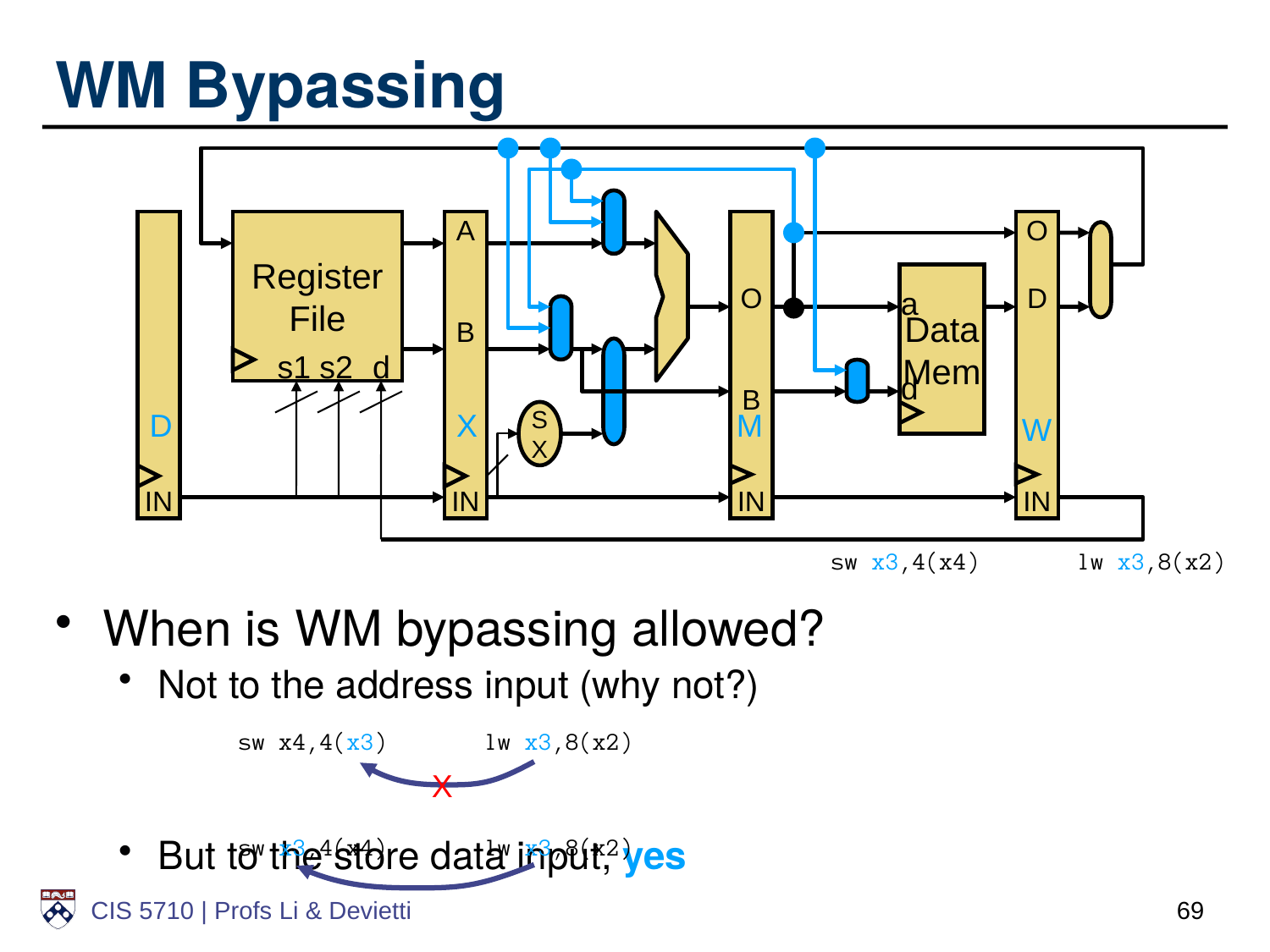

# WM Bypassing

IN
Register
File
A

B

IN

O

B

IN
O

D

IN

Data
Mem
a

s1
s2
d

d

D
X
M
S
X

W

sw x3,4(x4)
lw x3,8(x2)
When is WM bypassing allowed?
Not to the address input (why not?)

But to the store data input, yes

sw x4,4(x3)
lw x3,8(x2)
X

sw x3,4(x4)
lw x3,8(x2)

69